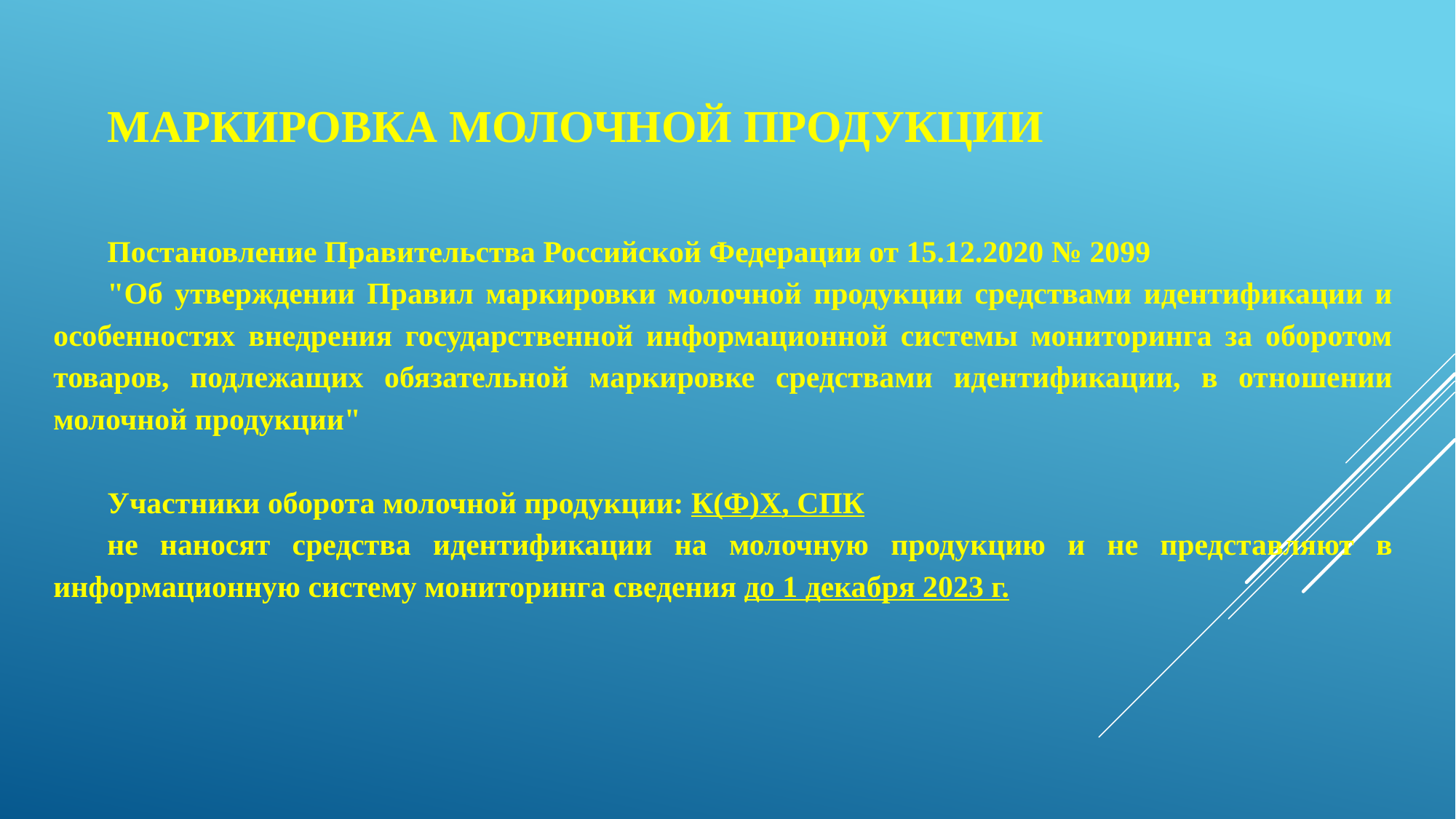

МАРКИРОВКА МОЛОЧНОЙ ПРОДУКЦИИ

Постановление Правительства Российской Федерации от 15.12.2020 № 2099
"Об утверждении Правил маркировки молочной продукции средствами идентификации и особенностях внедрения государственной информационной системы мониторинга за оборотом товаров, подлежащих обязательной маркировке средствами идентификации, в отношении молочной продукции"

Участники оборота молочной продукции: К(Ф)Х, СПК
не наносят средства идентификации на молочную продукцию и не представляют в информационную систему мониторинга сведения до 1 декабря 2023 г.